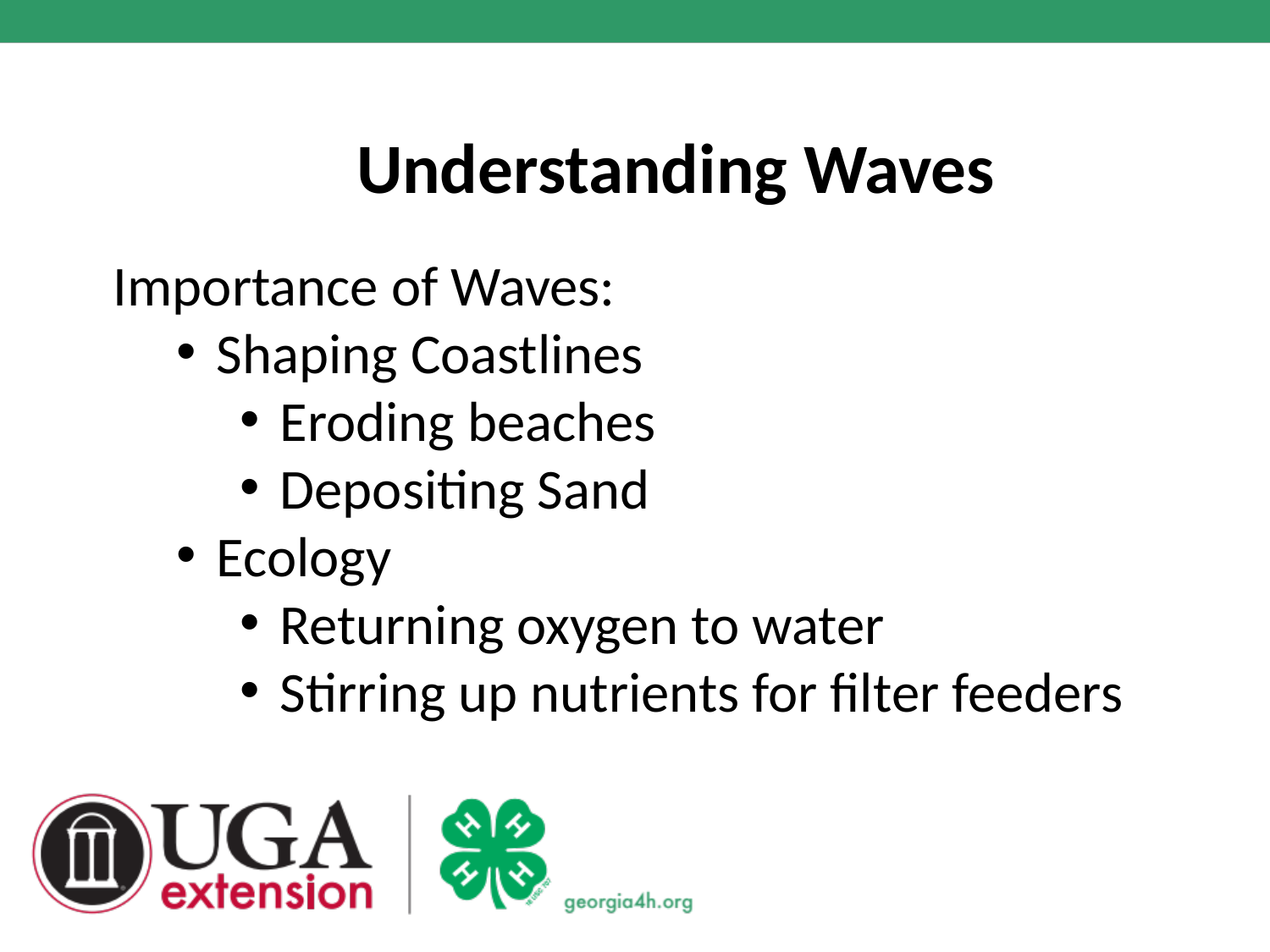

Understanding Waves
Importance of Waves:
Shaping Coastlines
Eroding beaches
Depositing Sand
Ecology
Returning oxygen to water
Stirring up nutrients for filter feeders